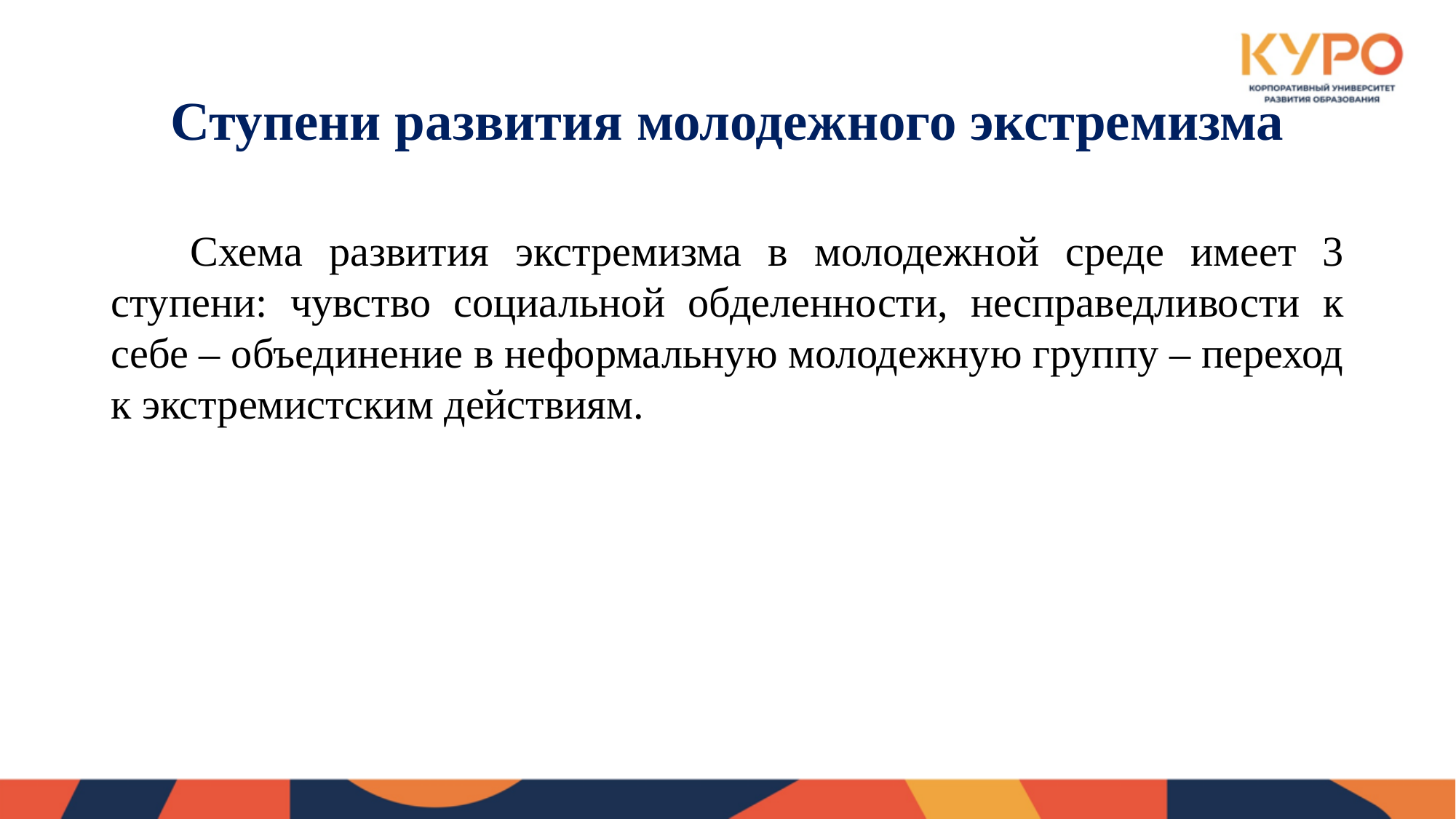

# Ступени развития молодежного экстремизма
   Схема развития экстремизма в молодежной среде имеет 3 ступени: чувство социальной обделенности, несправедливости к себе – объединение в неформальную молодежную группу – переход к экстремистским действиям.